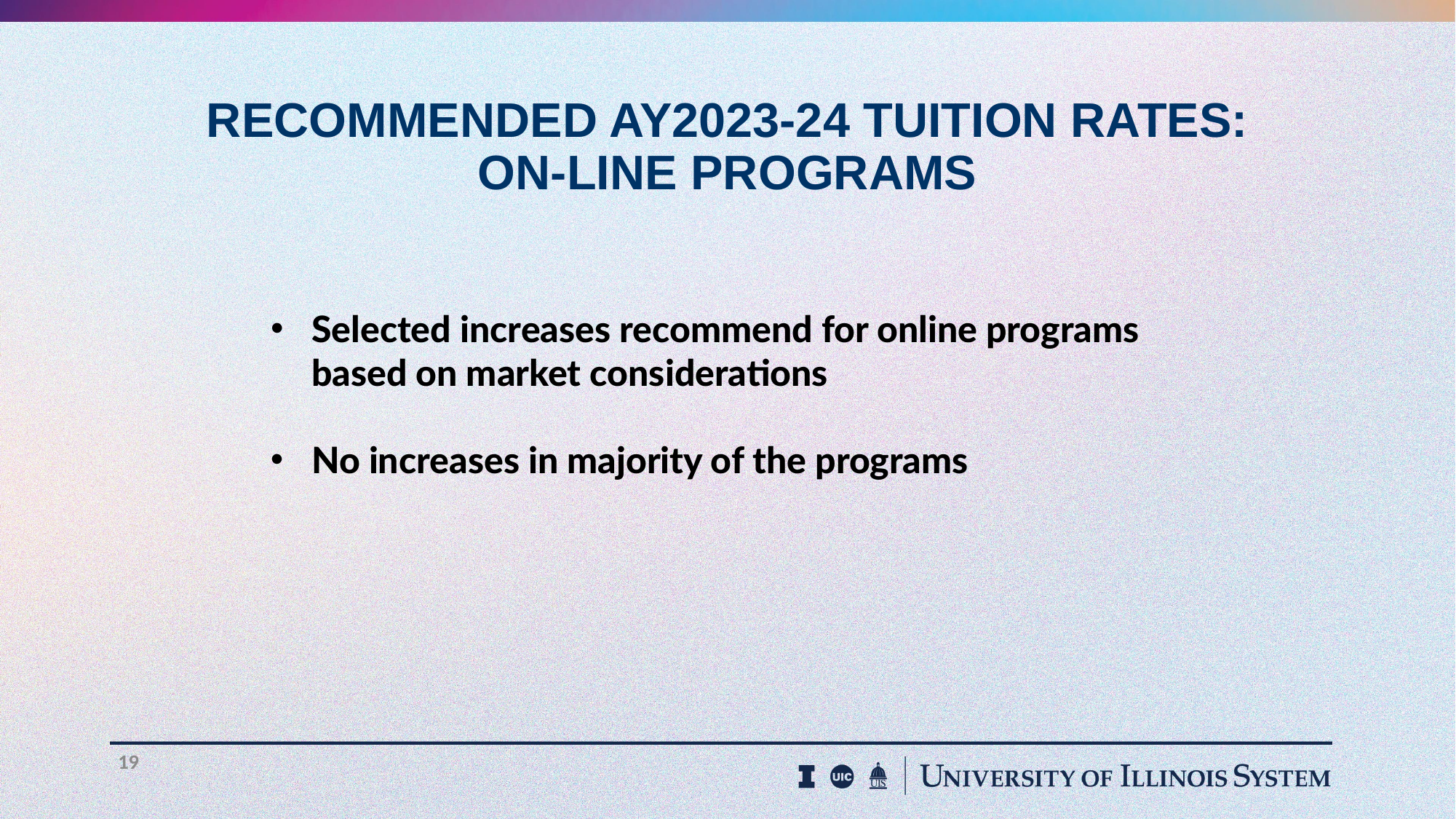

# RECOMMENDED AY2023-24 TUITION RATES: ON-LINE PROGRAMS
Selected increases recommend for online programs
based on market considerations

No increases in majority of the programs
19